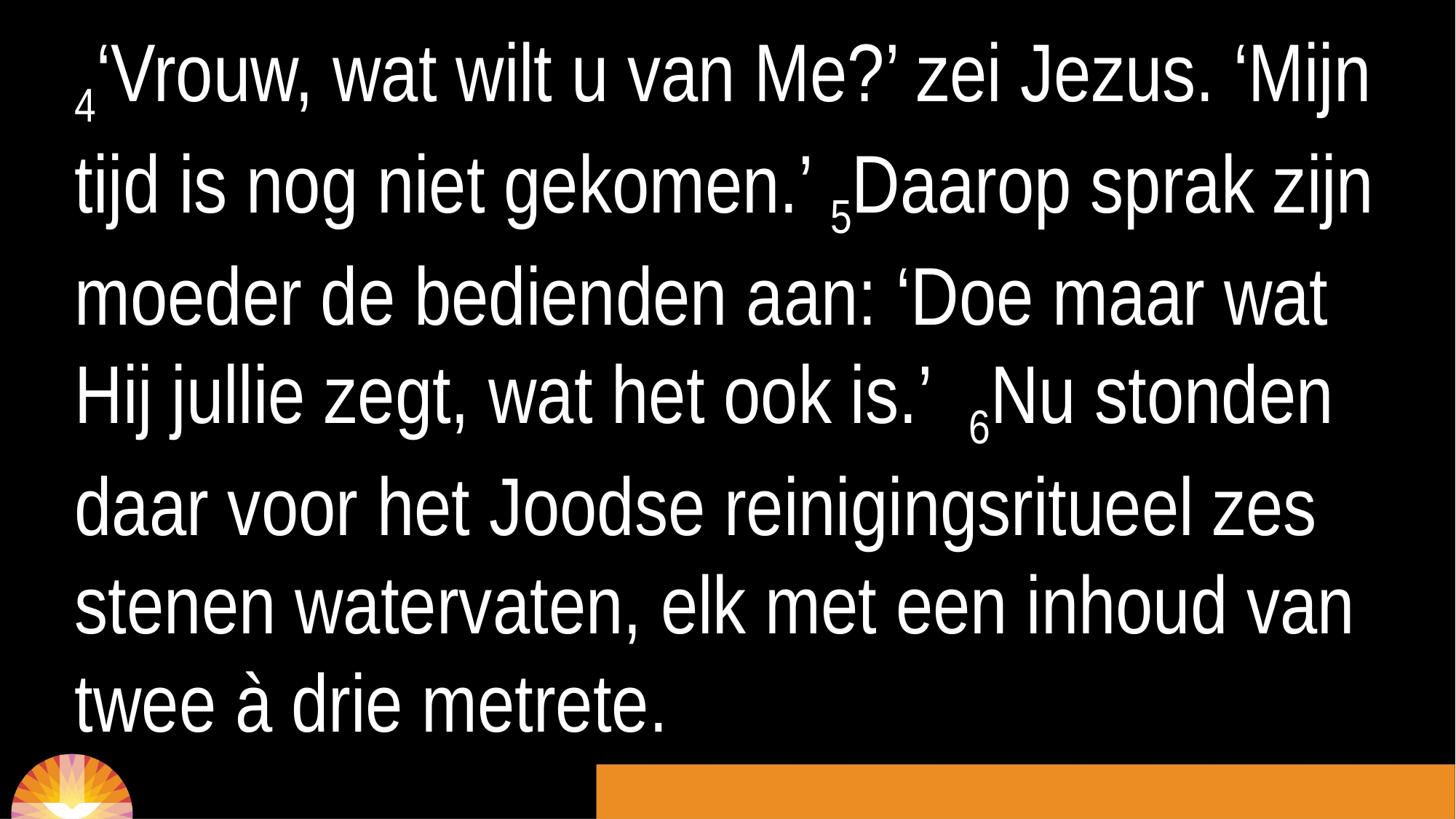

4‘Vrouw, wat wilt u van Me?’ zei Jezus. ‘Mijn tijd is nog niet gekomen.’ 5Daarop sprak zijn moeder de bedienden aan: ‘Doe maar wat Hij jullie zegt, wat het ook is.’  6Nu stonden daar voor het Joodse reinigingsritueel zes stenen watervaten, elk met een inhoud van twee à drie metrete.